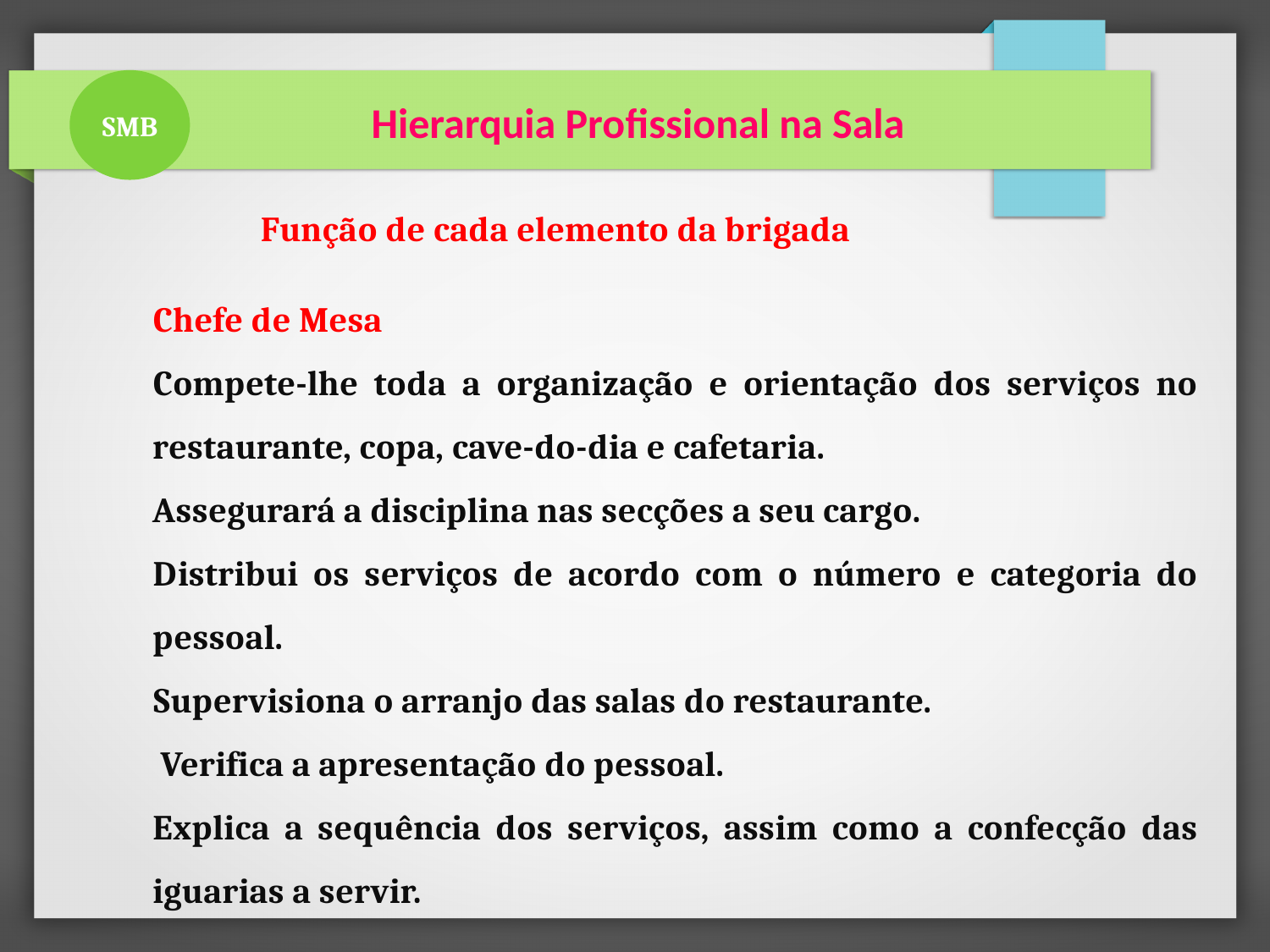

SMB
 Hierarquia Profissional na Sala
Função de cada elemento da brigada
Chefe de Mesa
Compete-lhe toda a organização e orientação dos serviços no restaurante, copa, cave-do-dia e cafetaria.
Assegurará a disciplina nas secções a seu cargo.
Distribui os serviços de acordo com o número e categoria do pessoal.
Supervisiona o arranjo das salas do restaurante.
 Verifica a apresentação do pessoal.
Explica a sequência dos serviços, assim como a confecção das iguarias a servir.